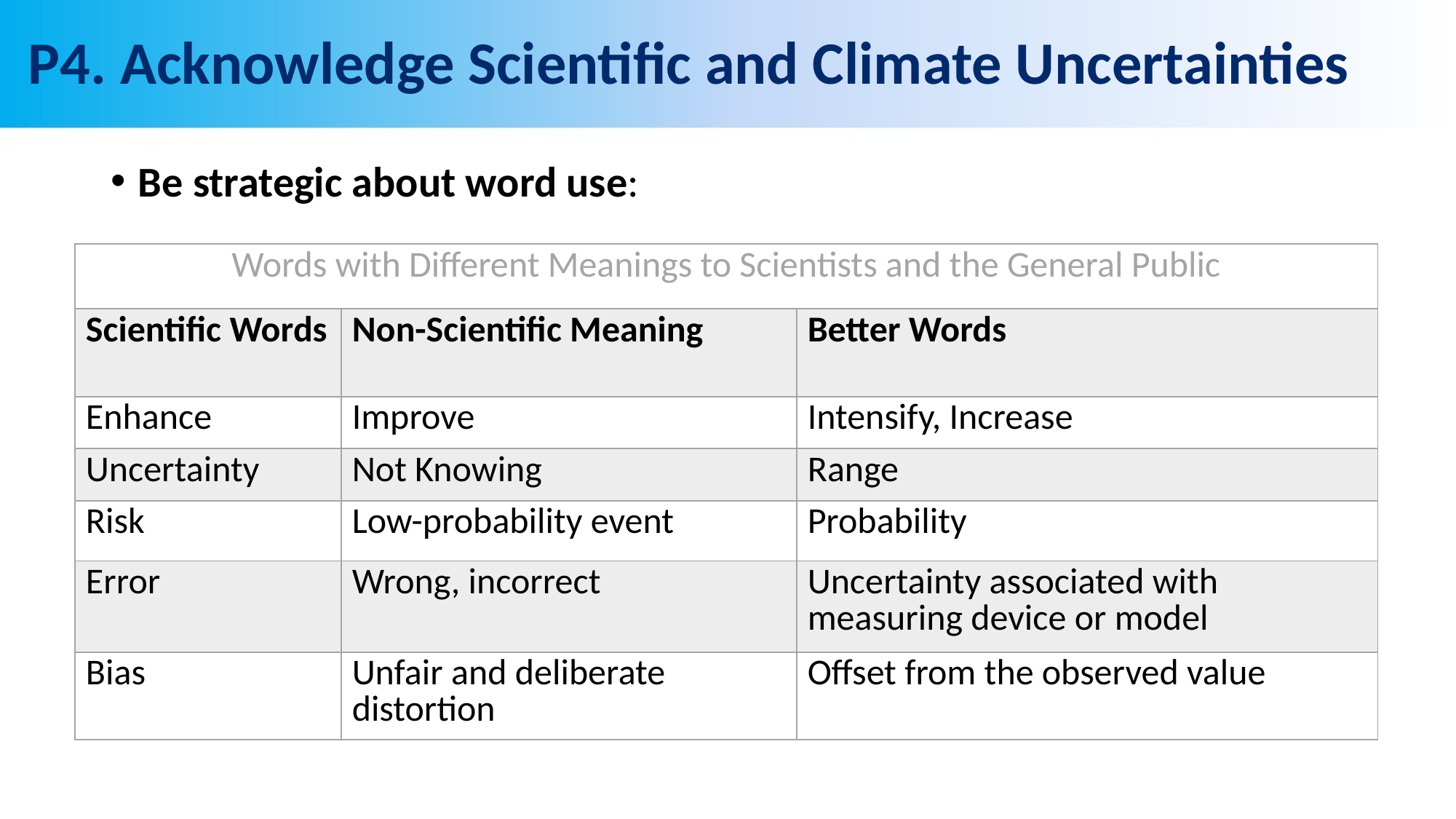

# P4. Acknowledge Scientific and Climate Uncertainties
Be strategic about word use:
| Words with Different Meanings to Scientists and the General Public |  |  |
| --- | --- | --- |
| Scientific Words | Non-Scientific Meaning | Better Words |
| Enhance | Improve | Intensify, Increase |
| Uncertainty | Not Knowing | Range |
| Risk | Low-probability event | Probability |
| Error | Wrong, incorrect | Uncertainty associated with measuring device or model |
| Bias | Unfair and deliberate distortion | Offset from the observed value |